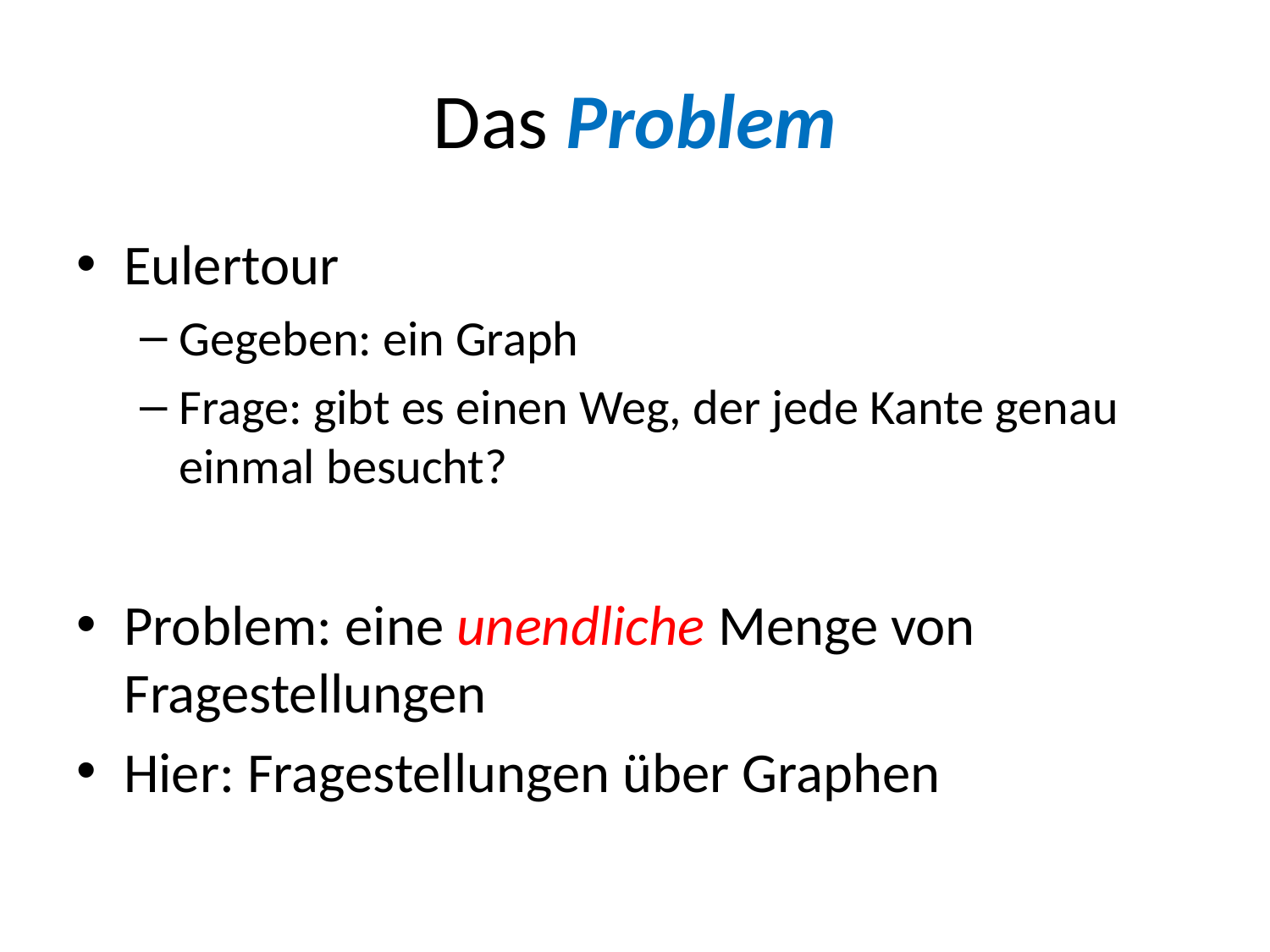

# Das Problem
Eulertour
Gegeben: ein Graph
Frage: gibt es einen Weg, der jede Kante genau einmal besucht?

Problem: eine unendliche Menge von Fragestellungen
Hier: Fragestellungen über Graphen